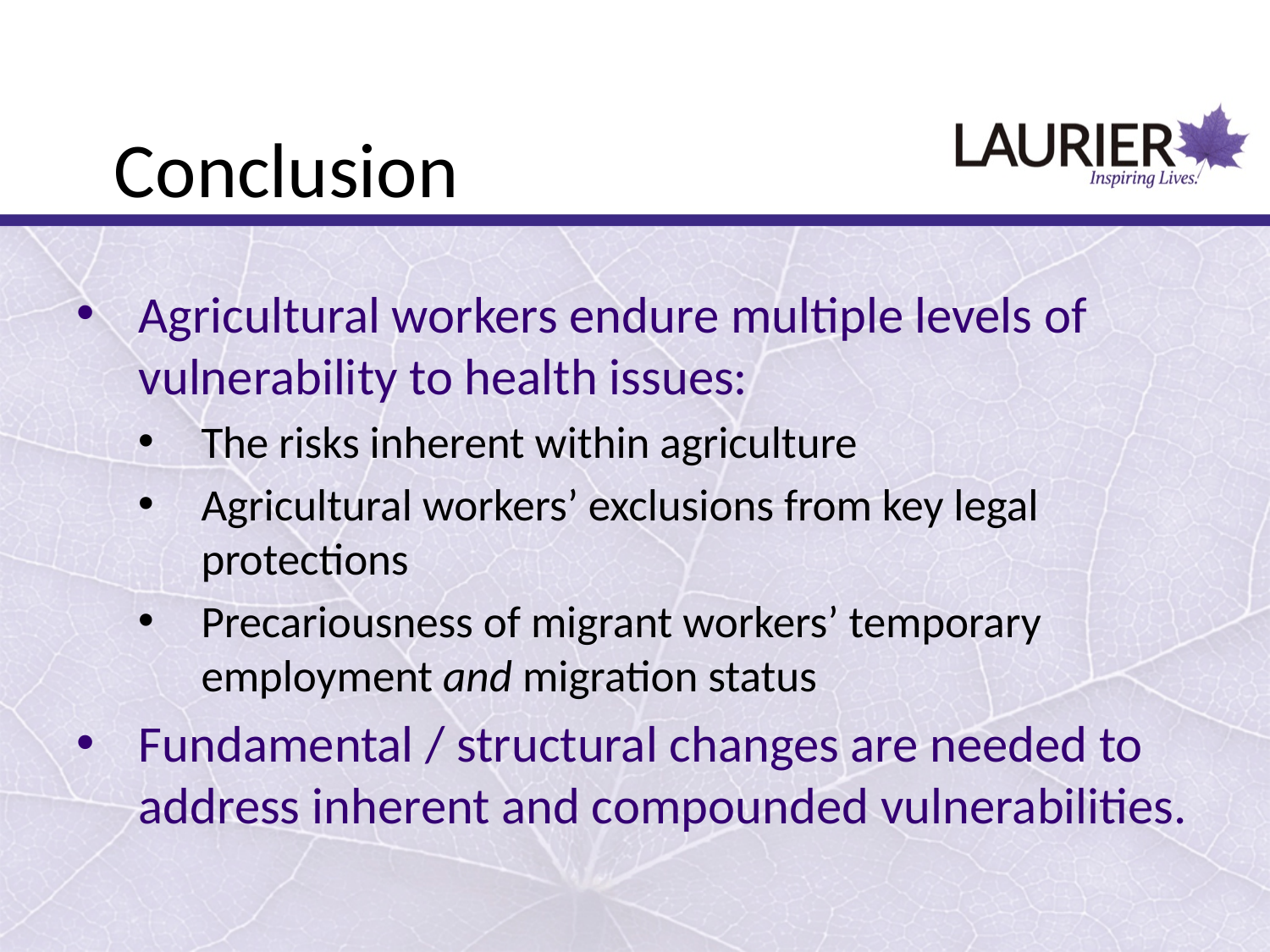

# Conclusion
Agricultural workers endure multiple levels of vulnerability to health issues:
The risks inherent within agriculture
Agricultural workers’ exclusions from key legal protections
Precariousness of migrant workers’ temporary employment and migration status
Fundamental / structural changes are needed to address inherent and compounded vulnerabilities.